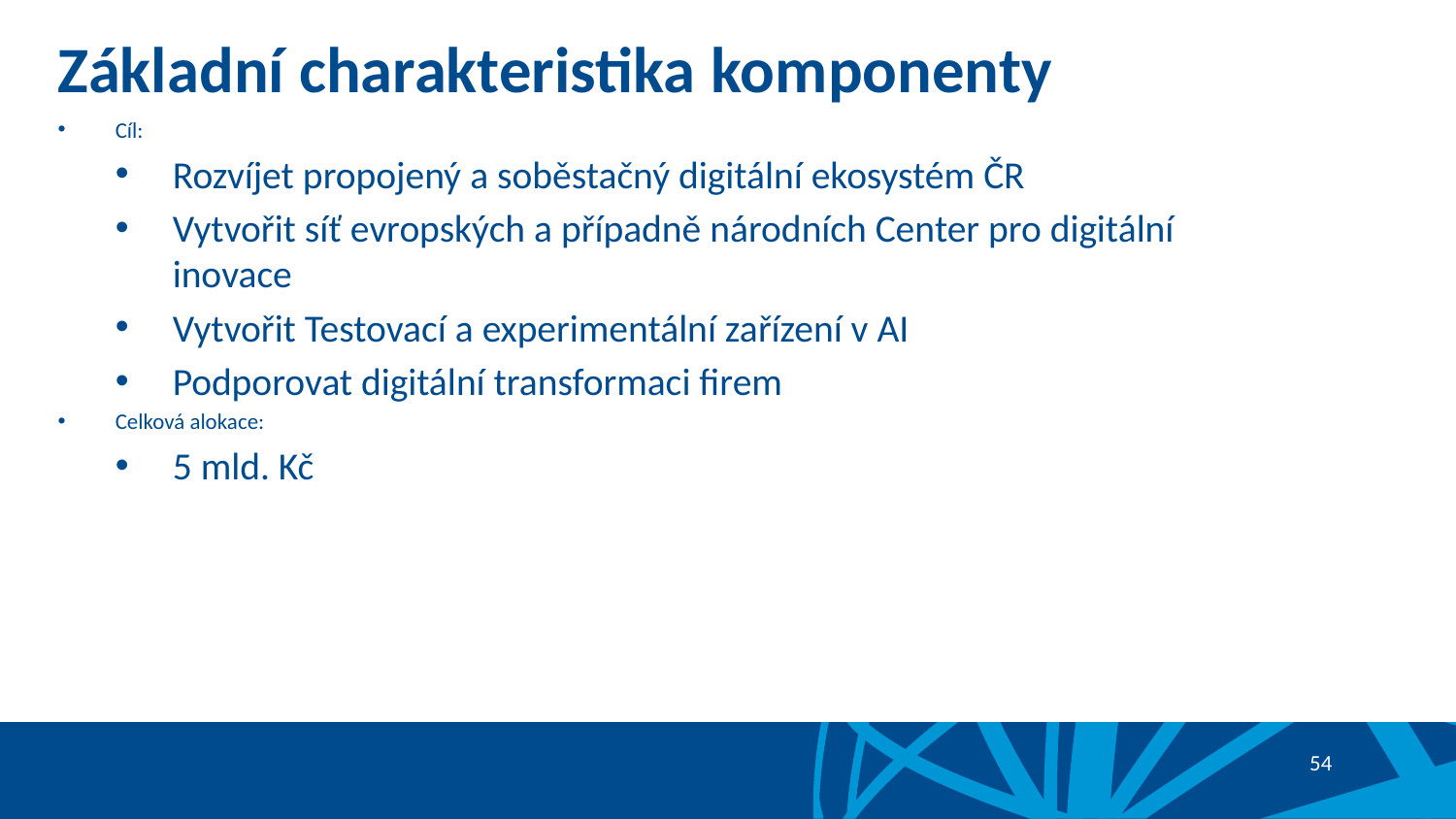

# Základní charakteristika komponenty
Cíl:
Rozvíjet propojený a soběstačný digitální ekosystém ČR
Vytvořit síť evropských a případně národních Center pro digitální inovace
Vytvořit Testovací a experimentální zařízení v AI
Podporovat digitální transformaci firem
Celková alokace:
5 mld. Kč